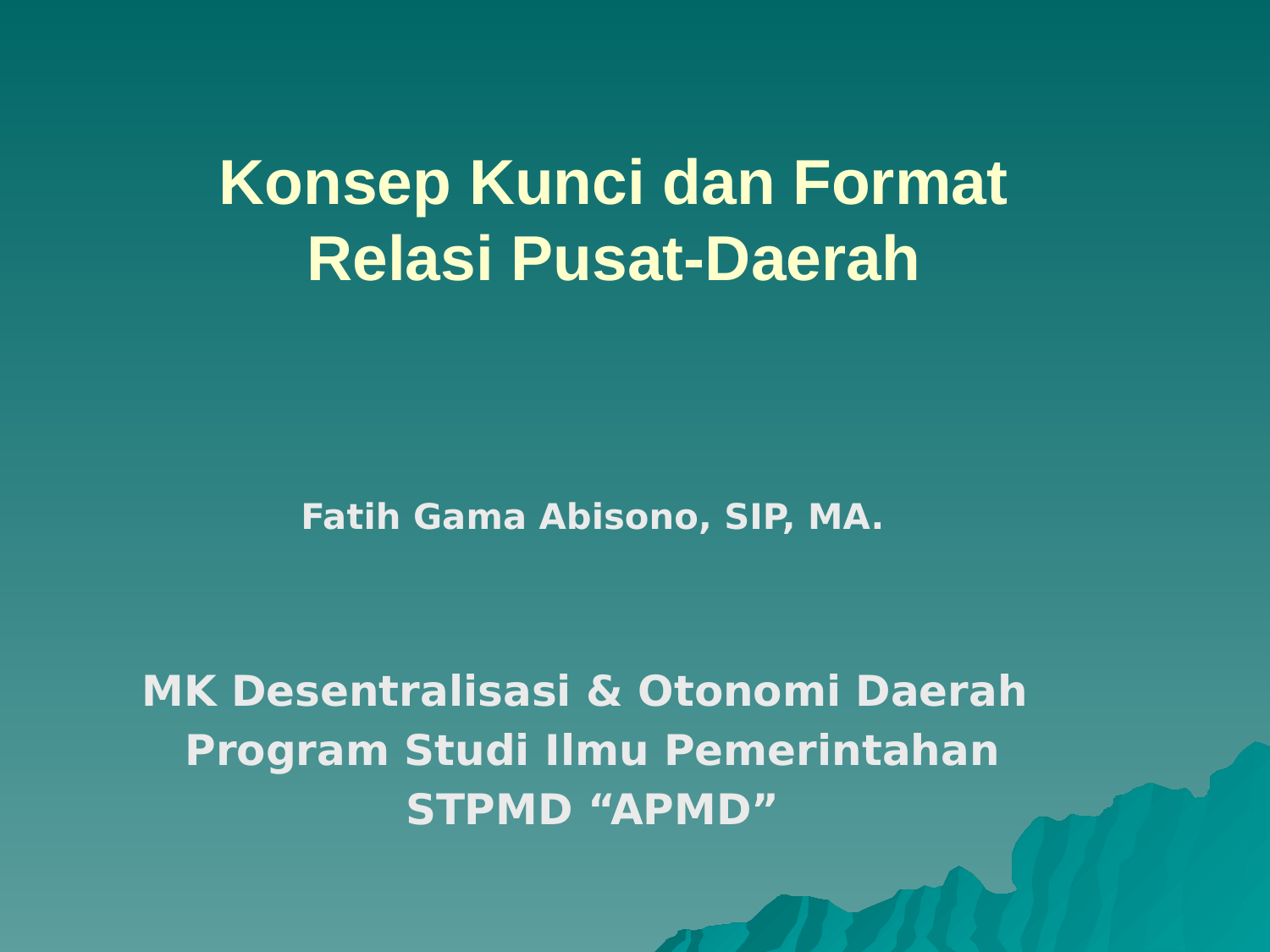

# Konsep Kunci dan Format Relasi Pusat-Daerah

Fatih Gama Abisono, SIP, MA.

MK Desentralisasi & Otonomi Daerah
Program Studi Ilmu Pemerintahan
STPMD “APMD”